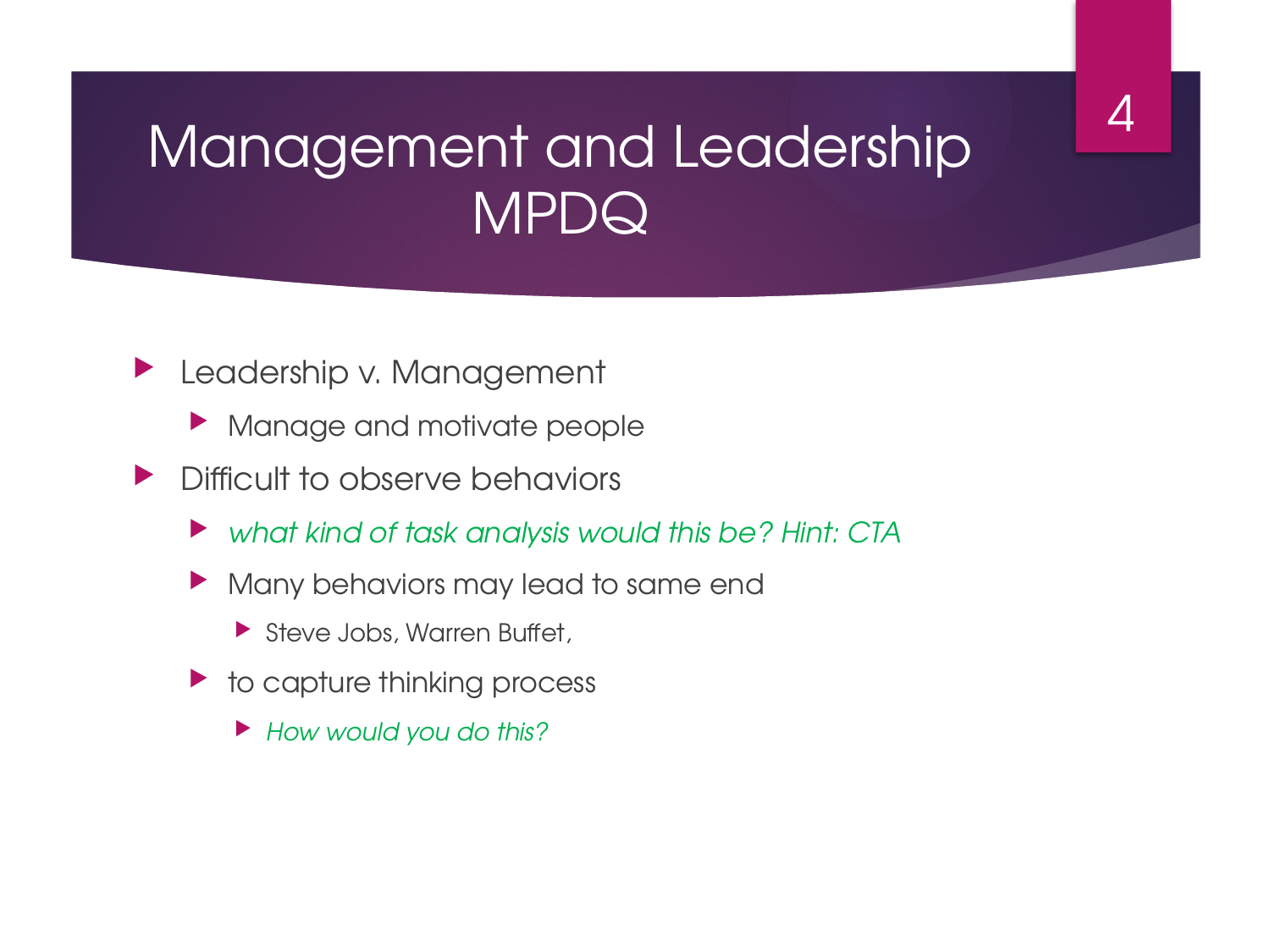

4
# Management and Leadership MPDQ
Leadership v. Management
Manage and motivate people
Difficult to observe behaviors
what kind of task analysis would this be? Hint: CTA
Many behaviors may lead to same end
Steve Jobs, Warren Buffet,
to capture thinking process
How would you do this?